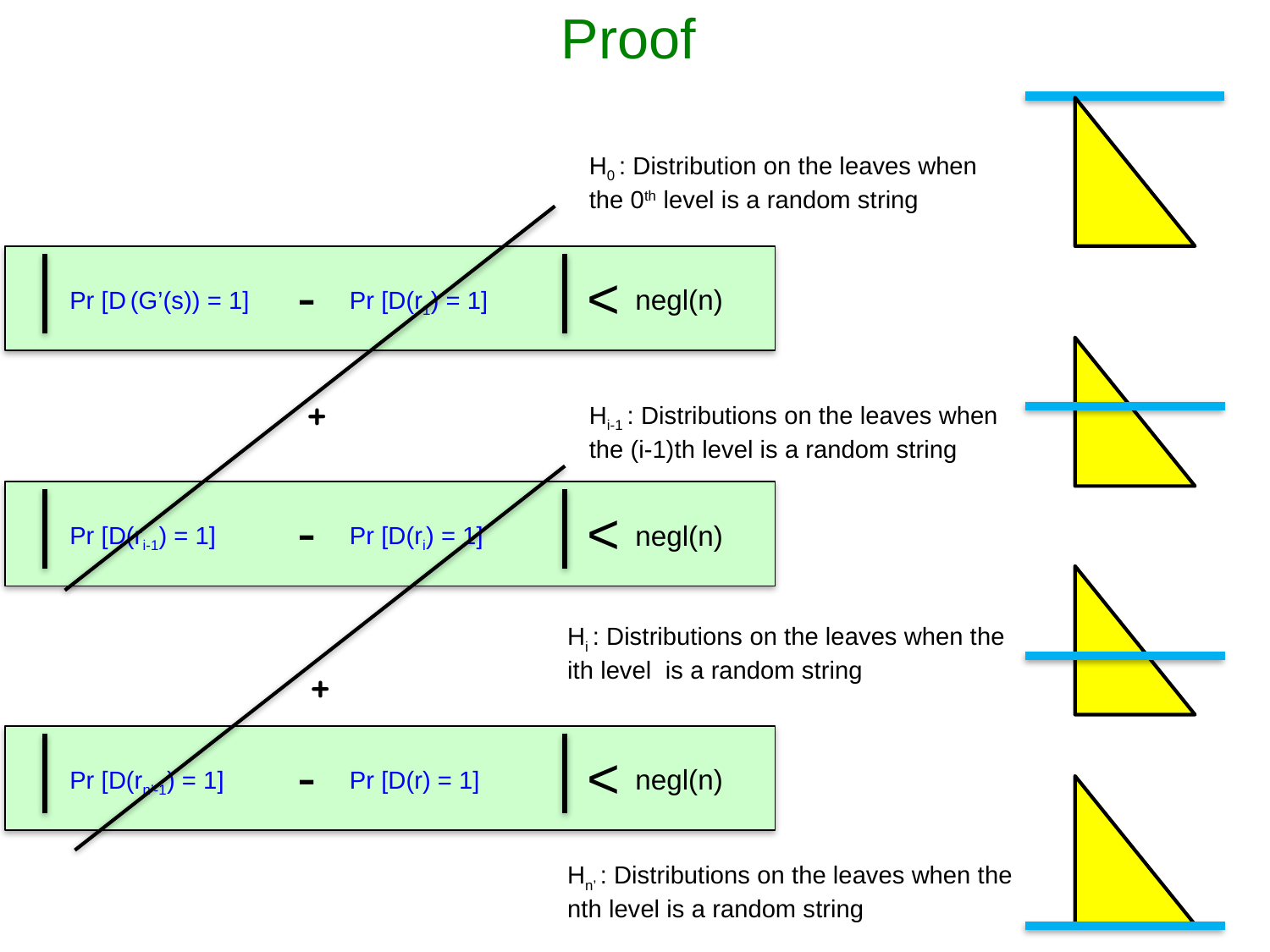

# Proof

H0 : Distribution on the leaves when the 0th level is a random string

-
<
 negl(n)
Pr [D (G’(s)) = 1]
Pr [D(r1) = 1]

+
Hi-1 : Distributions on the leaves when the (i-1)th level is a random string

-
<
 negl(n)
Pr [D(ri-1) = 1]
Pr [D(ri) = 1]

Hi : Distributions on the leaves when the ith level  is a random string
+

-
<
 negl(n)
Pr [D(rn’-1) = 1]
Pr [D(r) = 1]

Hn’ : Distributions on the leaves when the nth level is a random string